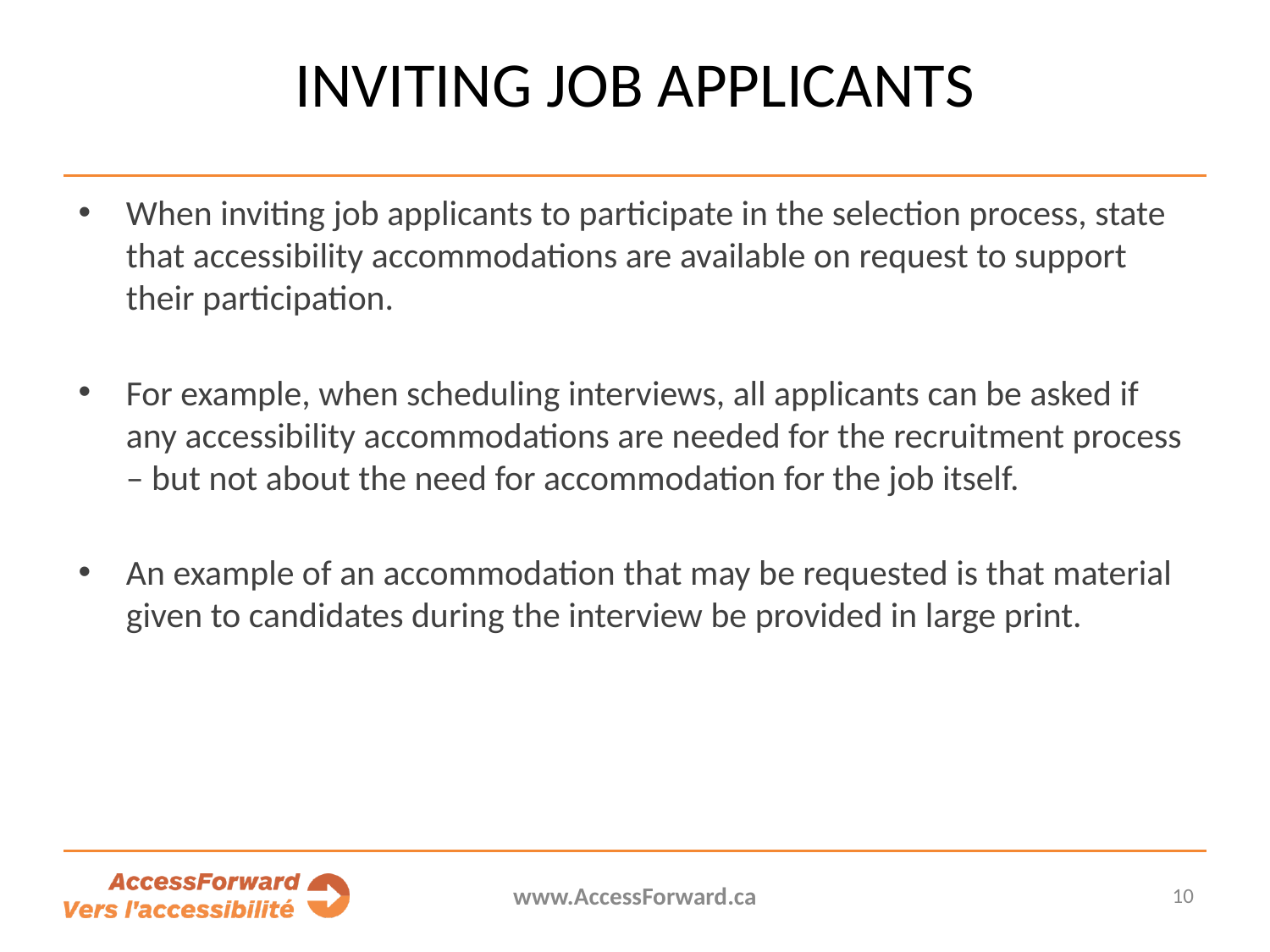

# Inviting job applicants
When inviting job applicants to participate in the selection process, state that accessibility accommodations are available on request to support their participation.
For example, when scheduling interviews, all applicants can be asked if any accessibility accommodations are needed for the recruitment process – but not about the need for accommodation for the job itself.
An example of an accommodation that may be requested is that material given to candidates during the interview be provided in large print.
www.AccessForward.ca
10